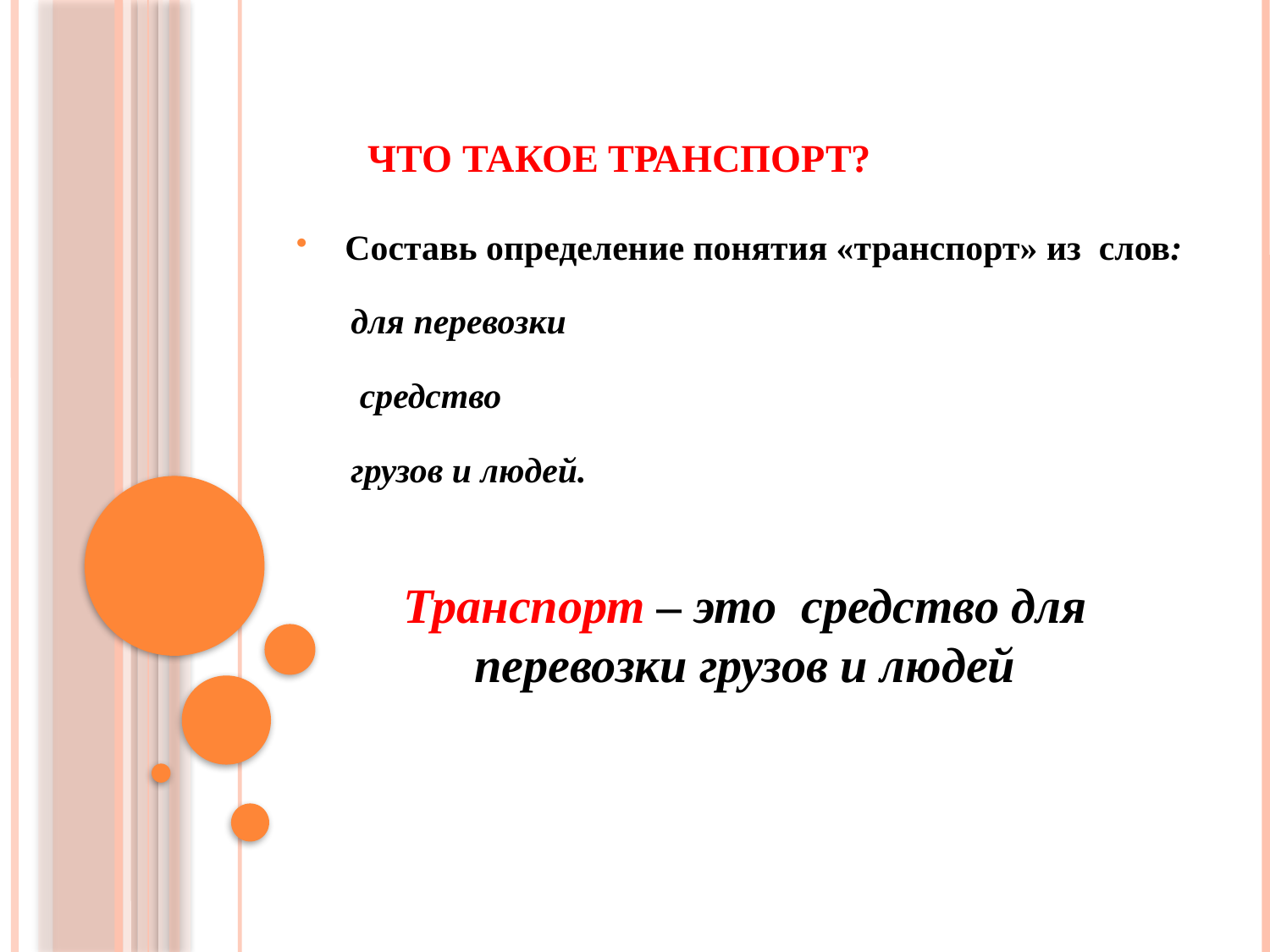

# Что такое транспорт?
Составь определение понятия «транспорт» из  слов:
      для перевозки
       средство
      грузов и людей.
Транспорт – это  средство для перевозки грузов и людей